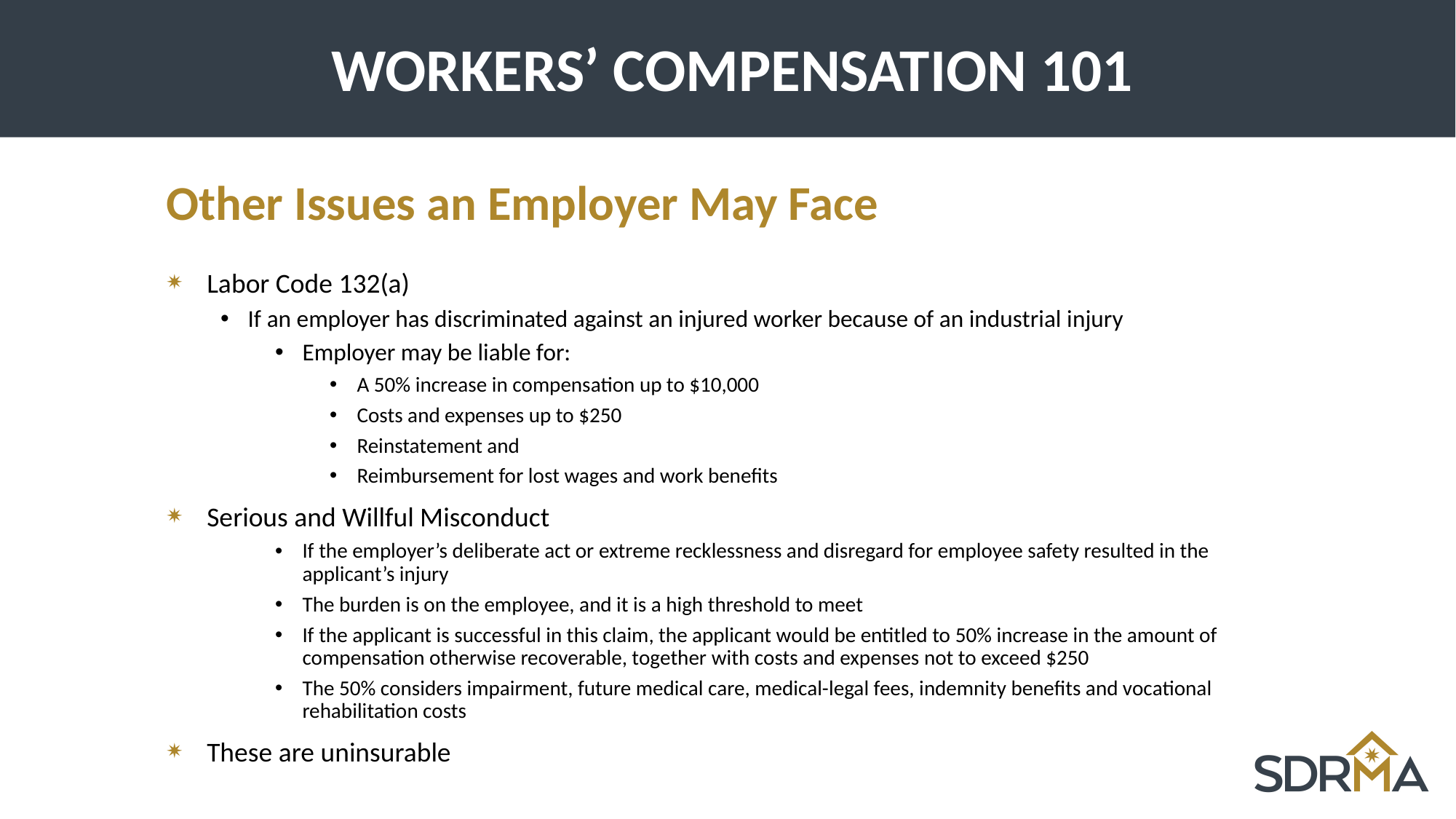

# WORKERS’ COMPENSATION 101
Other Issues an Employer May Face
Labor Code 132(a)
If an employer has discriminated against an injured worker because of an industrial injury
Employer may be liable for:
A 50% increase in compensation up to $10,000
Costs and expenses up to $250
Reinstatement and
Reimbursement for lost wages and work benefits
Serious and Willful Misconduct
If the employer’s deliberate act or extreme recklessness and disregard for employee safety resulted in the applicant’s injury
The burden is on the employee, and it is a high threshold to meet
If the applicant is successful in this claim, the applicant would be entitled to 50% increase in the amount of compensation otherwise recoverable, together with costs and expenses not to exceed $250
The 50% considers impairment, future medical care, medical-legal fees, indemnity benefits and vocational rehabilitation costs
These are uninsurable